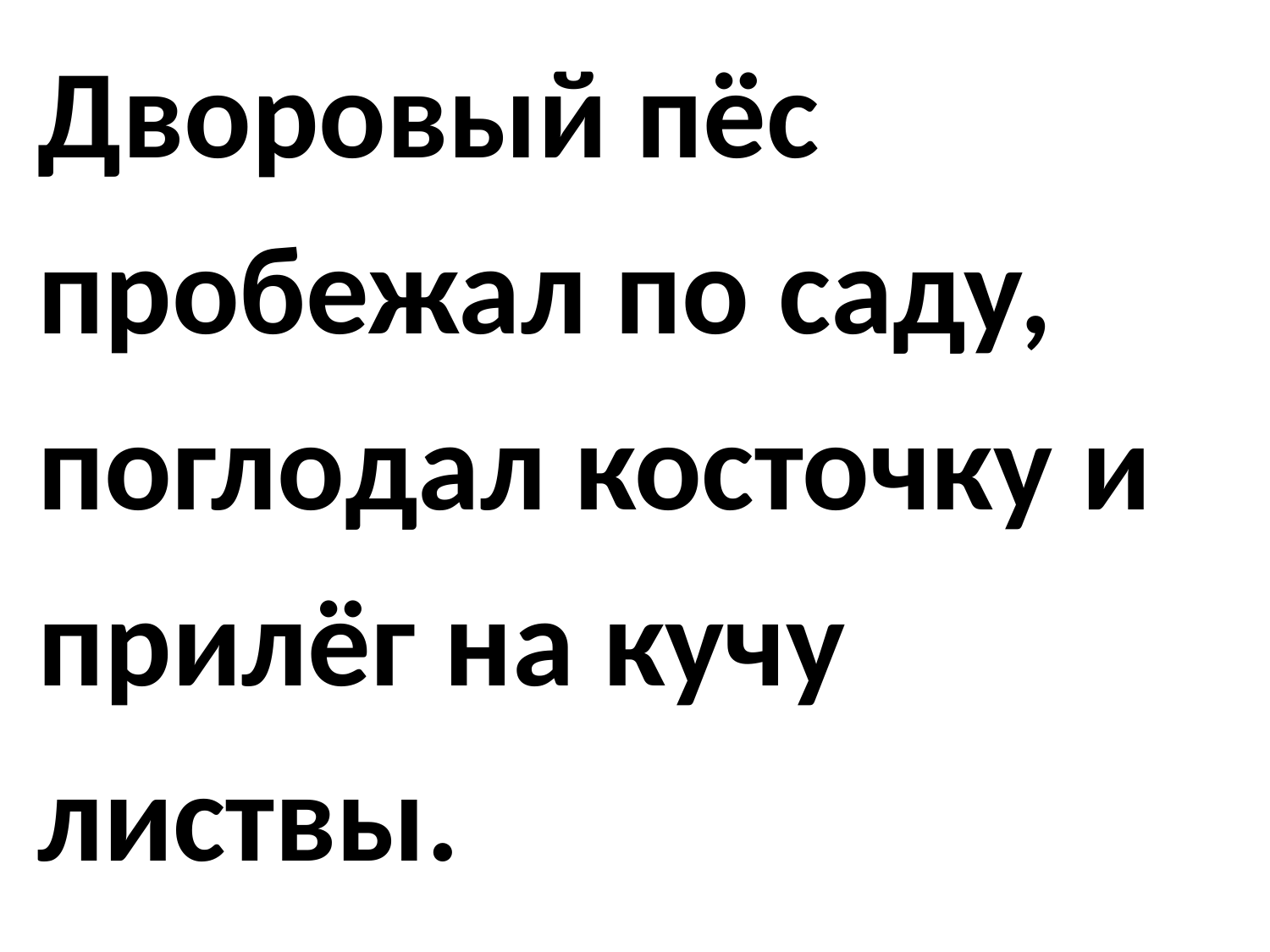

Дворовый пёс
пробежал по саду,
поглодал косточку и
прилёг на кучу
листвы.